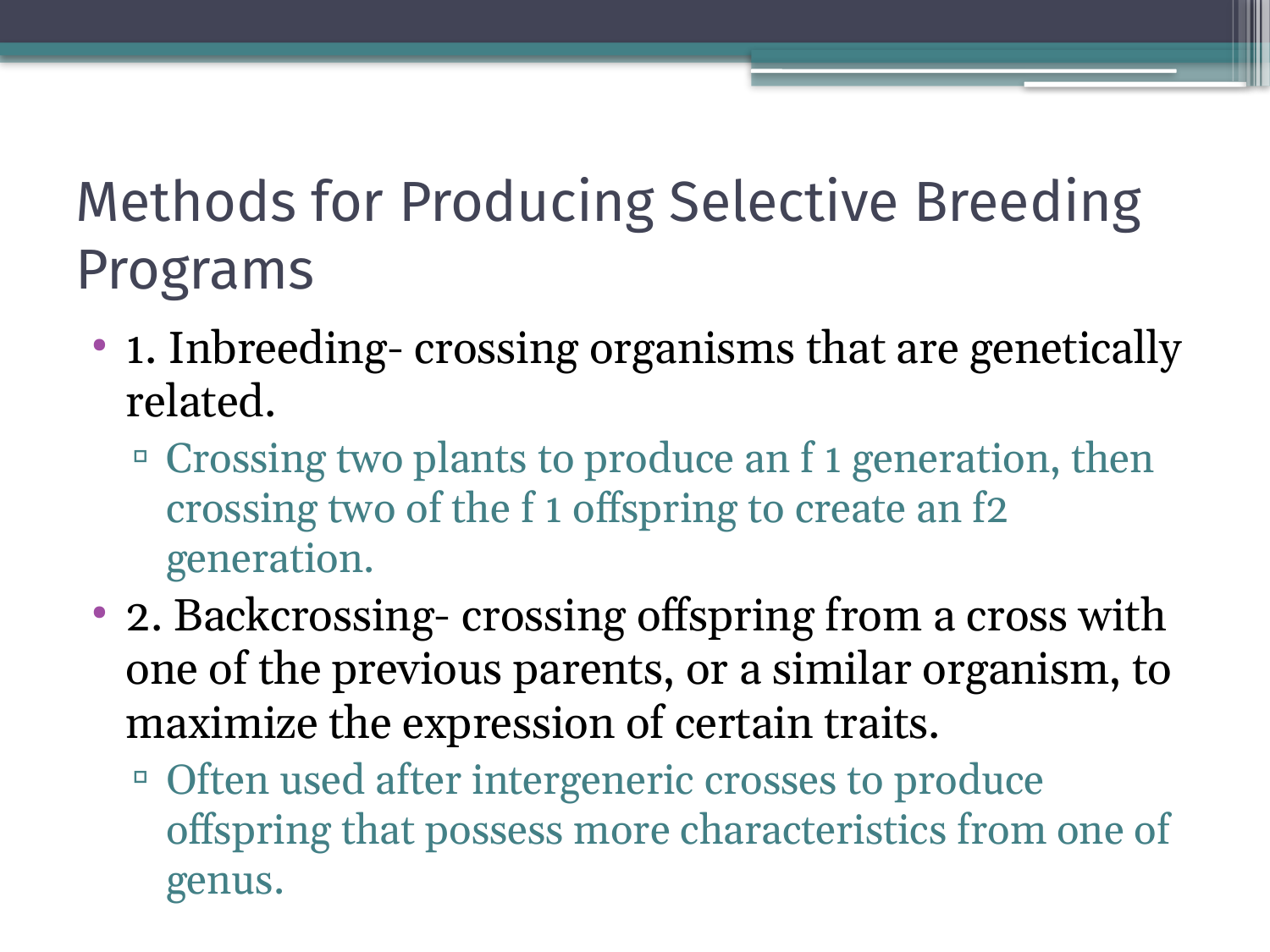

# Methods for Producing Selective Breeding Programs
1. Inbreeding- crossing organisms that are genetically related.
Crossing two plants to produce an f 1 generation, then crossing two of the f 1 offspring to create an f2 generation.
2. Backcrossing- crossing offspring from a cross with one of the previous parents, or a similar organism, to maximize the expression of certain traits.
Often used after intergeneric crosses to produce offspring that possess more characteristics from one of genus.